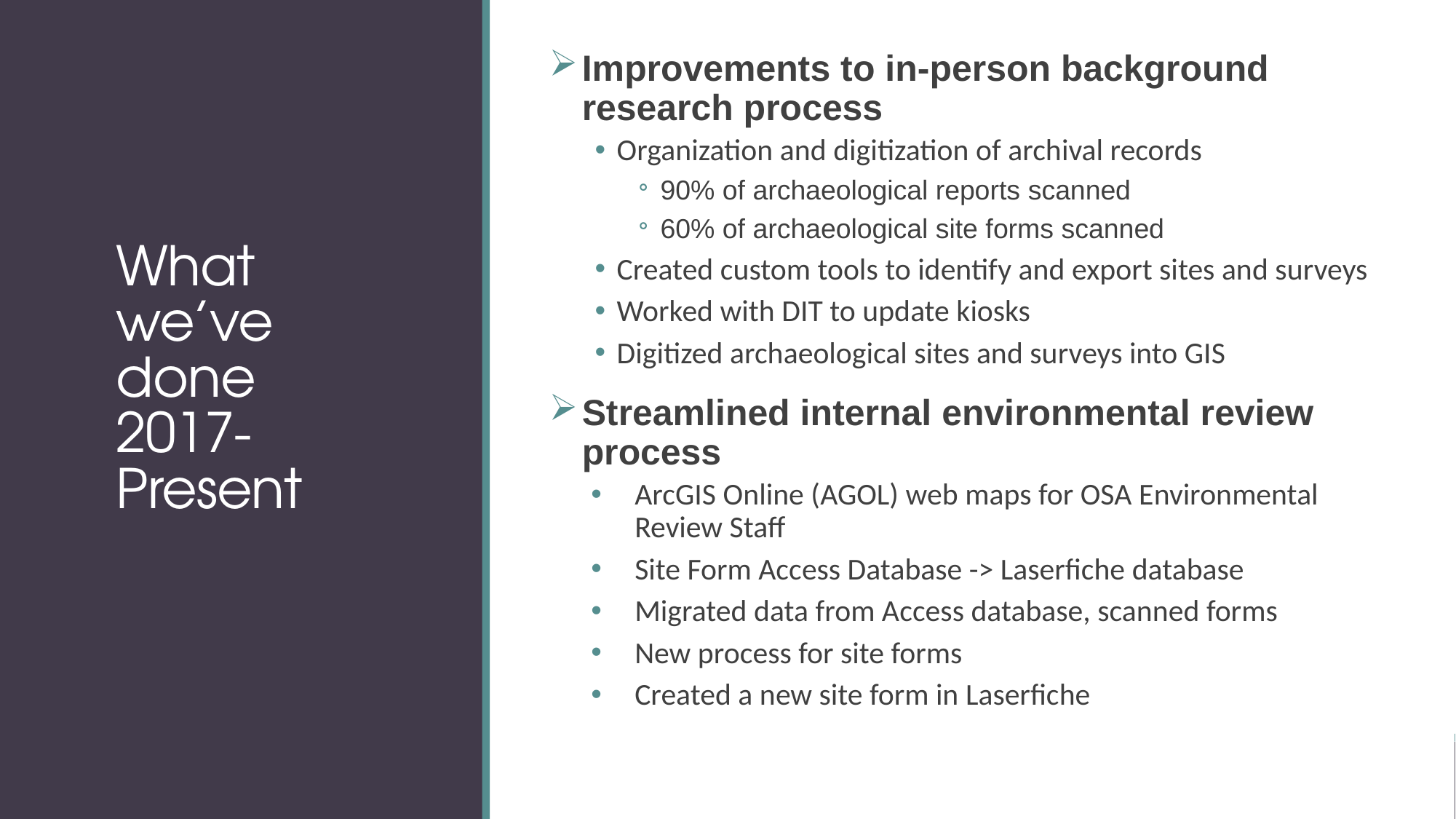

# What we’ve done 2017-Present
Improvements to in-person background research process
Organization and digitization of archival records
90% of archaeological reports scanned
60% of archaeological site forms scanned
Created custom tools to identify and export sites and surveys
Worked with DIT to update kiosks
Digitized archaeological sites and surveys into GIS
Streamlined internal environmental review process
ArcGIS Online (AGOL) web maps for OSA Environmental Review Staff
Site Form Access Database -> Laserfiche database
Migrated data from Access database, scanned forms
New process for site forms
Created a new site form in Laserfiche